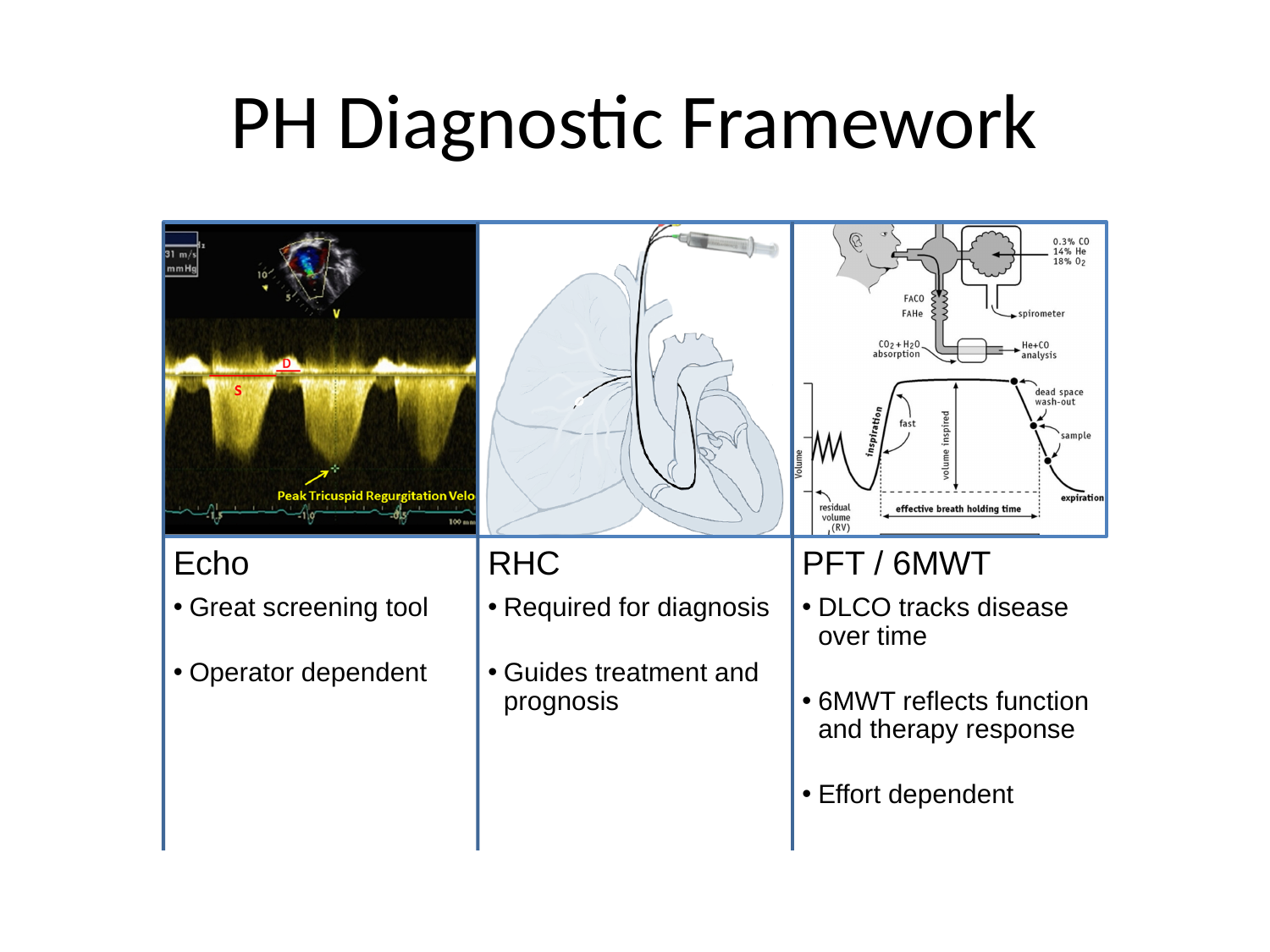

# PH Diagnostic Framework
Echo
Great screening tool

Operator dependent
RHC
Required for diagnosis

Guides treatment and prognosis
PFT / 6MWT
DLCO tracks disease over time

6MWT reflects function and therapy response

Effort dependent